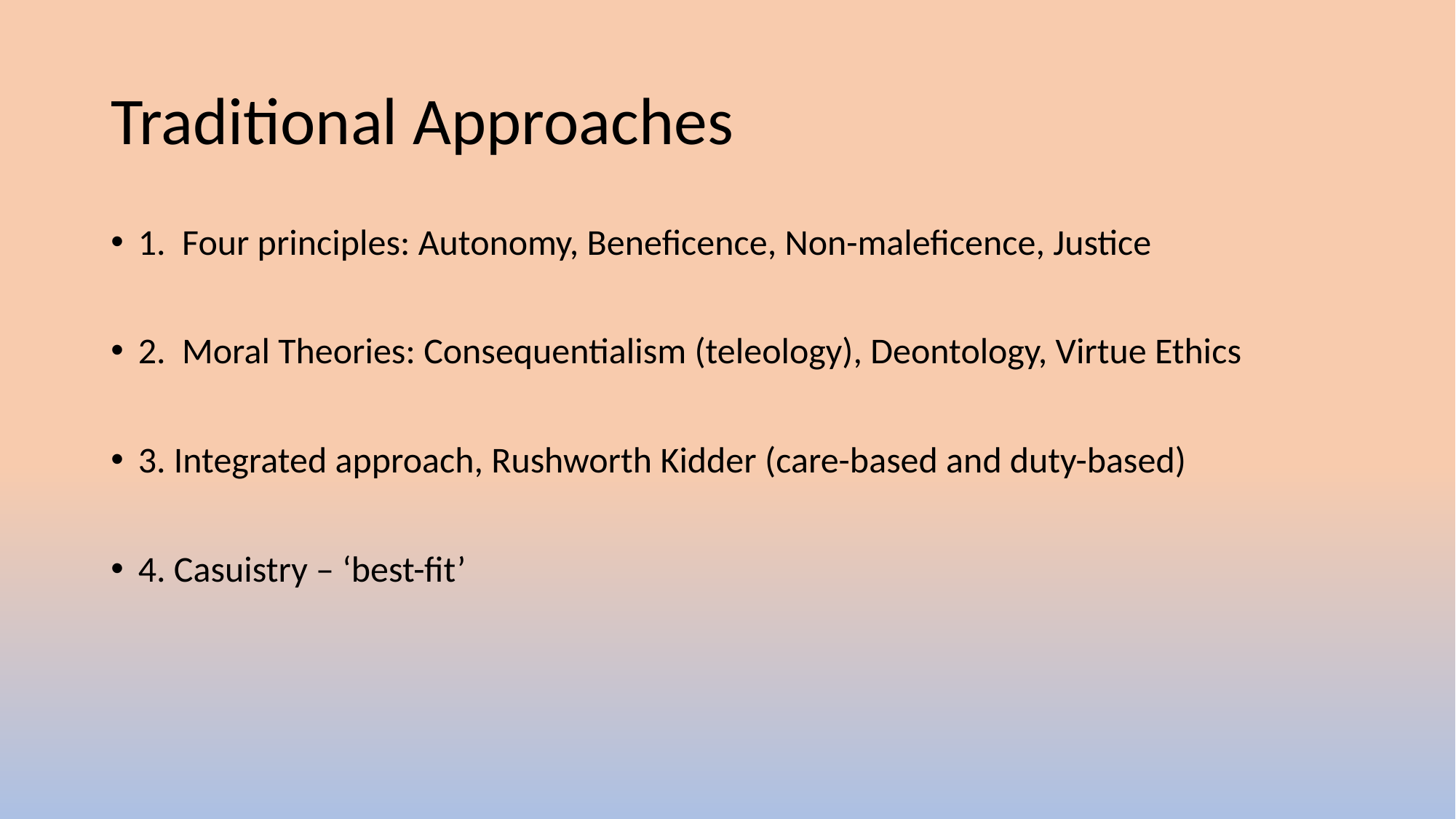

# Traditional Approaches
1.  Four principles: Autonomy, Beneficence, Non-maleficence, Justice

2.  Moral Theories: Consequentialism (teleology), Deontology, Virtue Ethics

3. Integrated approach, Rushworth Kidder (care-based and duty-based)

4. Casuistry – ‘best-fit’